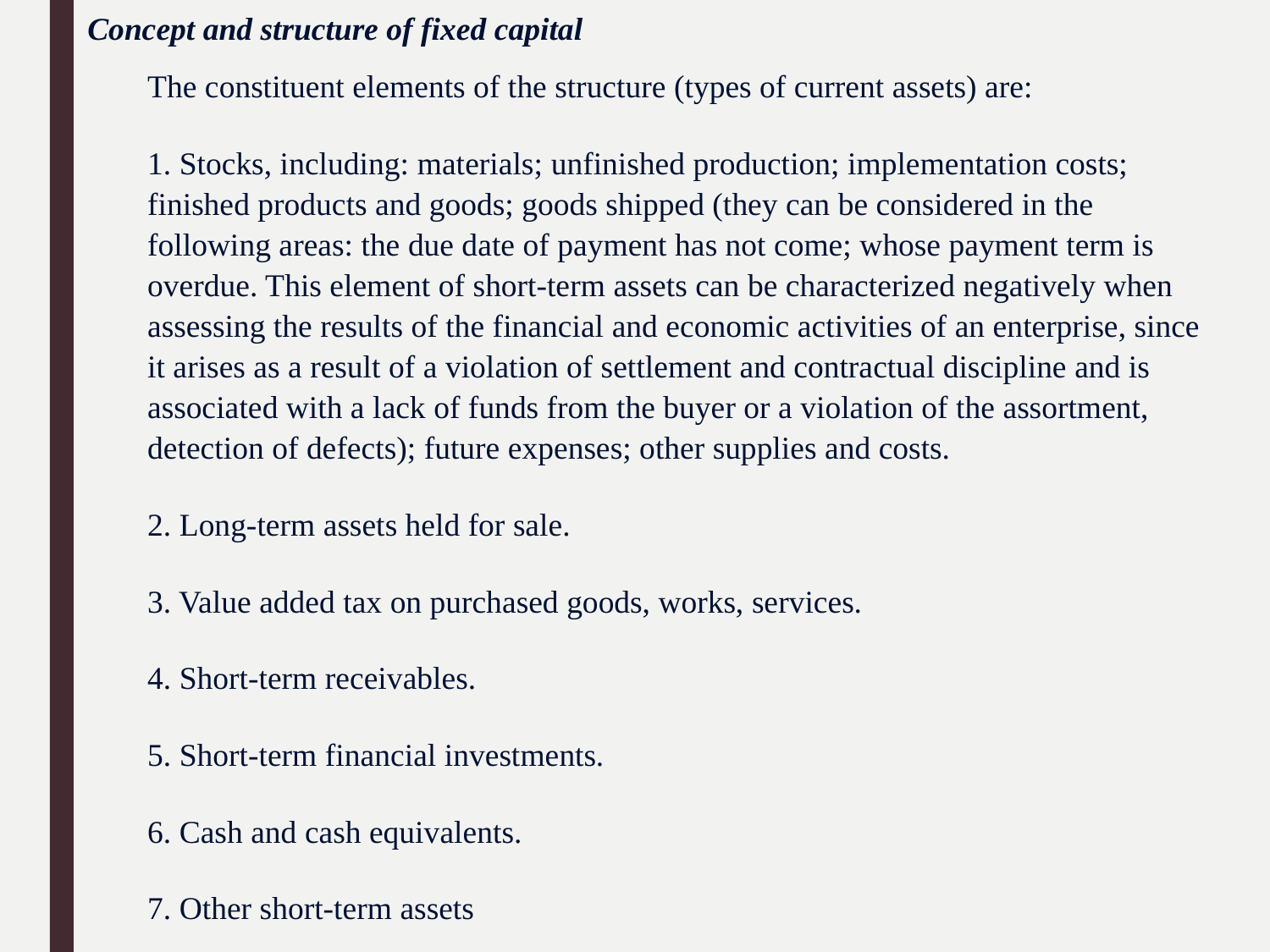

Concept and structure of fixed capital
The constituent elements of the structure (types of current assets) are:
1. Stocks, including: materials; unfinished production; implementation costs; finished products and goods; goods shipped (they can be considered in the following areas: the due date of payment has not come; whose payment term is overdue. This element of short-term assets can be characterized negatively when assessing the results of the financial and economic activities of an enterprise, since it arises as a result of a violation of settlement and contractual discipline and is associated with a lack of funds from the buyer or a violation of the assortment, detection of defects); future expenses; other supplies and costs.
2. Long-term assets held for sale.
3. Value added tax on purchased goods, works, services.
4. Short-term receivables.
5. Short-term financial investments.
6. Cash and cash equivalents.
7. Other short-term assets